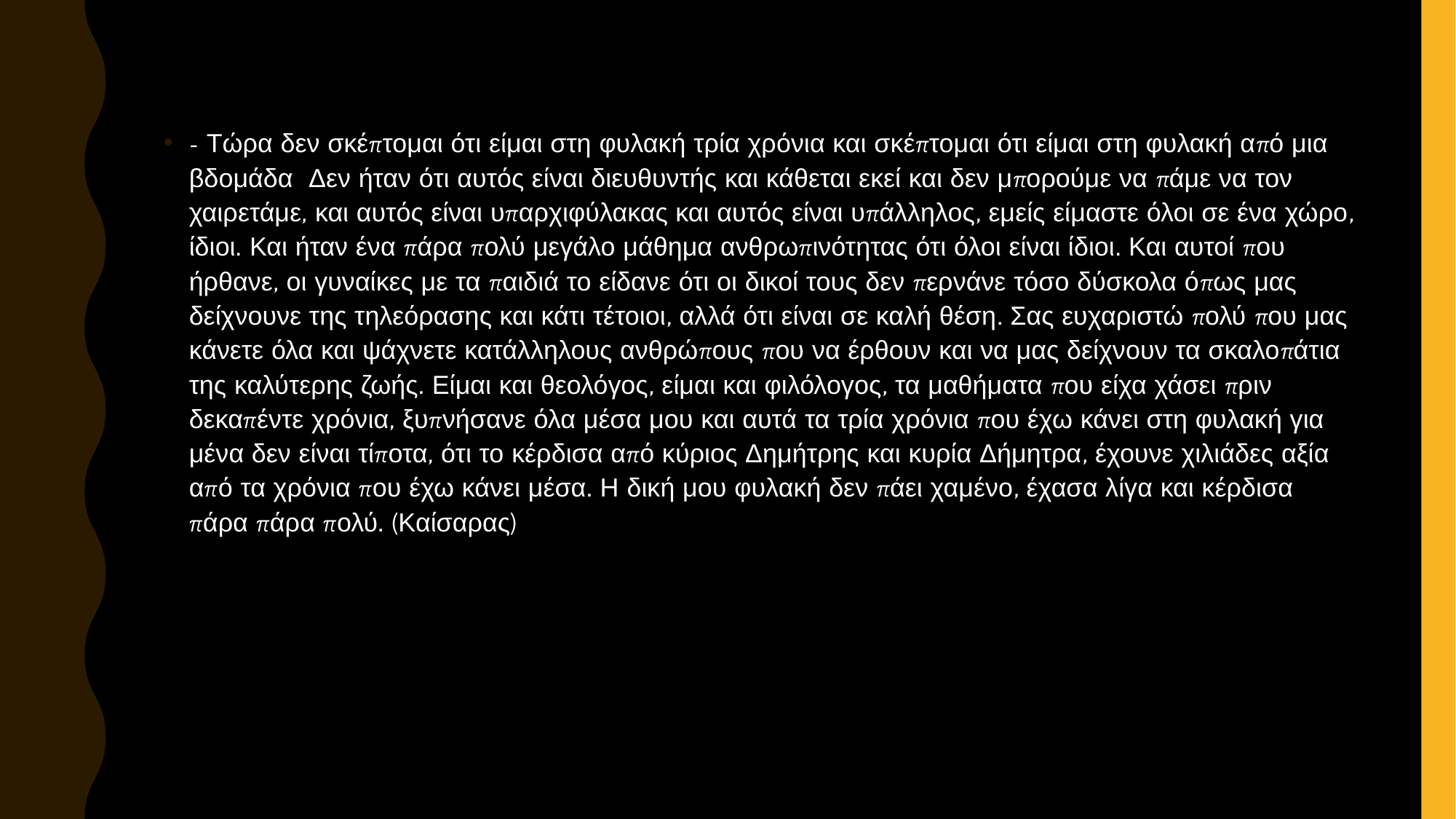

- Τώρα δεν σκέπτομαι ότι είμαι στη φυλακή τρία χρόνια και σκέπτομαι ότι είμαι στη φυλακή από μια βδομάδα  Δεν ήταν ότι αυτός είναι διευθυντής και κάθεται εκεί και δεν μπορούμε να πάμε να τον χαιρετάμε, και αυτός είναι υπαρχιφύλακας και αυτός είναι υπάλληλος, εμείς είμαστε όλοι σε ένα χώρο, ίδιοι. Και ήταν ένα πάρα πολύ μεγάλο μάθημα ανθρωπινότητας ότι όλοι είναι ίδιοι. Και αυτοί που ήρθανε, οι γυναίκες με τα παιδιά το είδανε ότι οι δικοί τους δεν περνάνε τόσο δύσκολα όπως μας δείχνουνε της τηλεόρασης και κάτι τέτοιοι, αλλά ότι είναι σε καλή θέση. Σας ευχαριστώ πολύ που μας κάνετε όλα και ψάχνετε κατάλληλους ανθρώπους που να έρθουν και να μας δείχνουν τα σκαλοπάτια της καλύτερης ζωής. Είμαι και θεολόγος, είμαι και φιλόλογος, τα μαθήματα που είχα χάσει πριν δεκαπέντε χρόνια, ξυπνήσανε όλα μέσα μου και αυτά τα τρία χρόνια που έχω κάνει στη φυλακή για μένα δεν είναι τίποτα, ότι το κέρδισα από κύριος Δημήτρης και κυρία Δήμητρα, έχουνε χιλιάδες αξία από τα χρόνια που έχω κάνει μέσα. Η δική μου φυλακή δεν πάει χαμένο, έχασα λίγα και κέρδισα πάρα πάρα πολύ. (Καίσαρας)